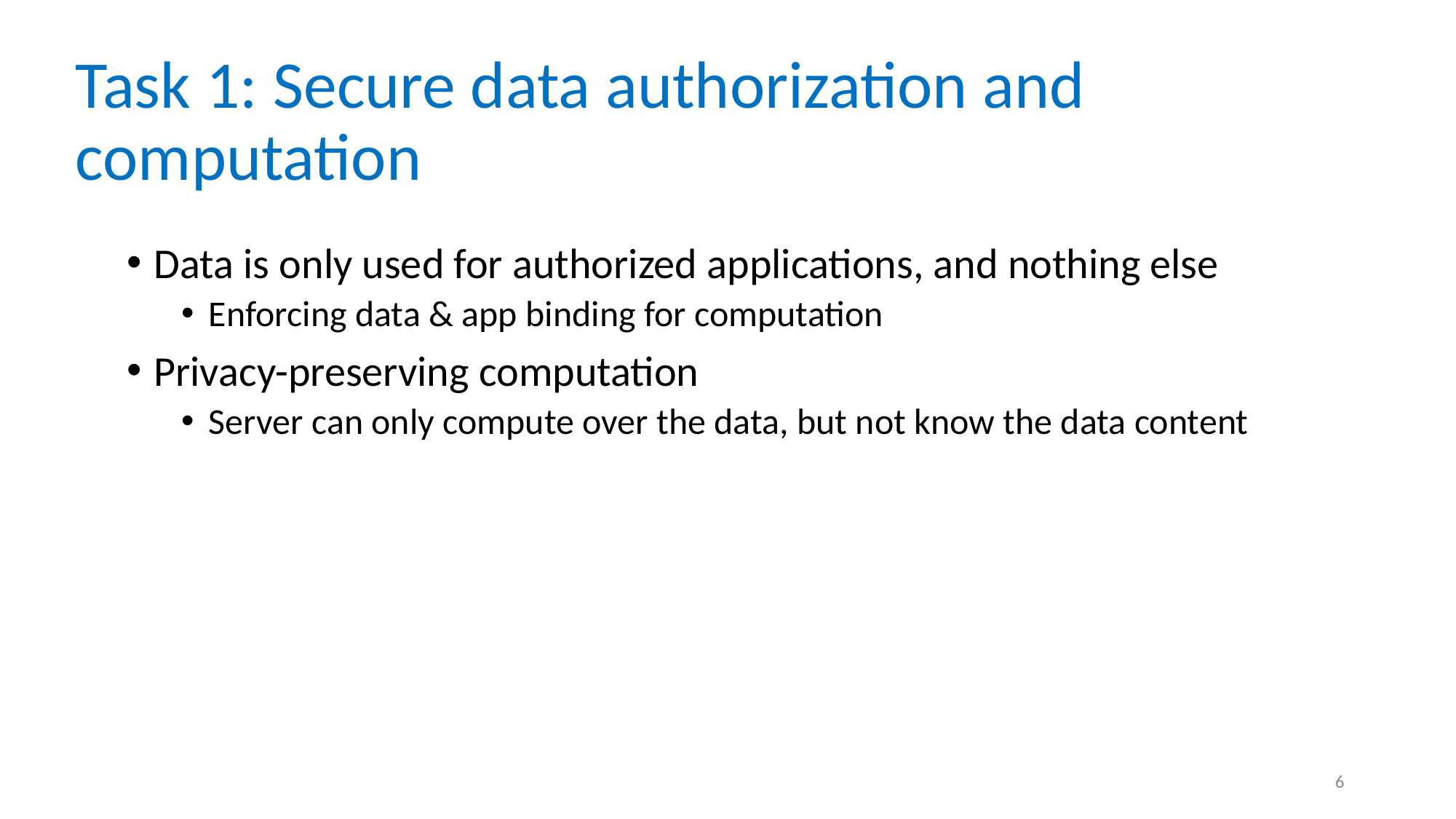

# Task 1: Secure data authorization and computation
Data is only used for authorized applications, and nothing else
Enforcing data & app binding for computation
Privacy-preserving computation
Server can only compute over the data, but not know the data content
6